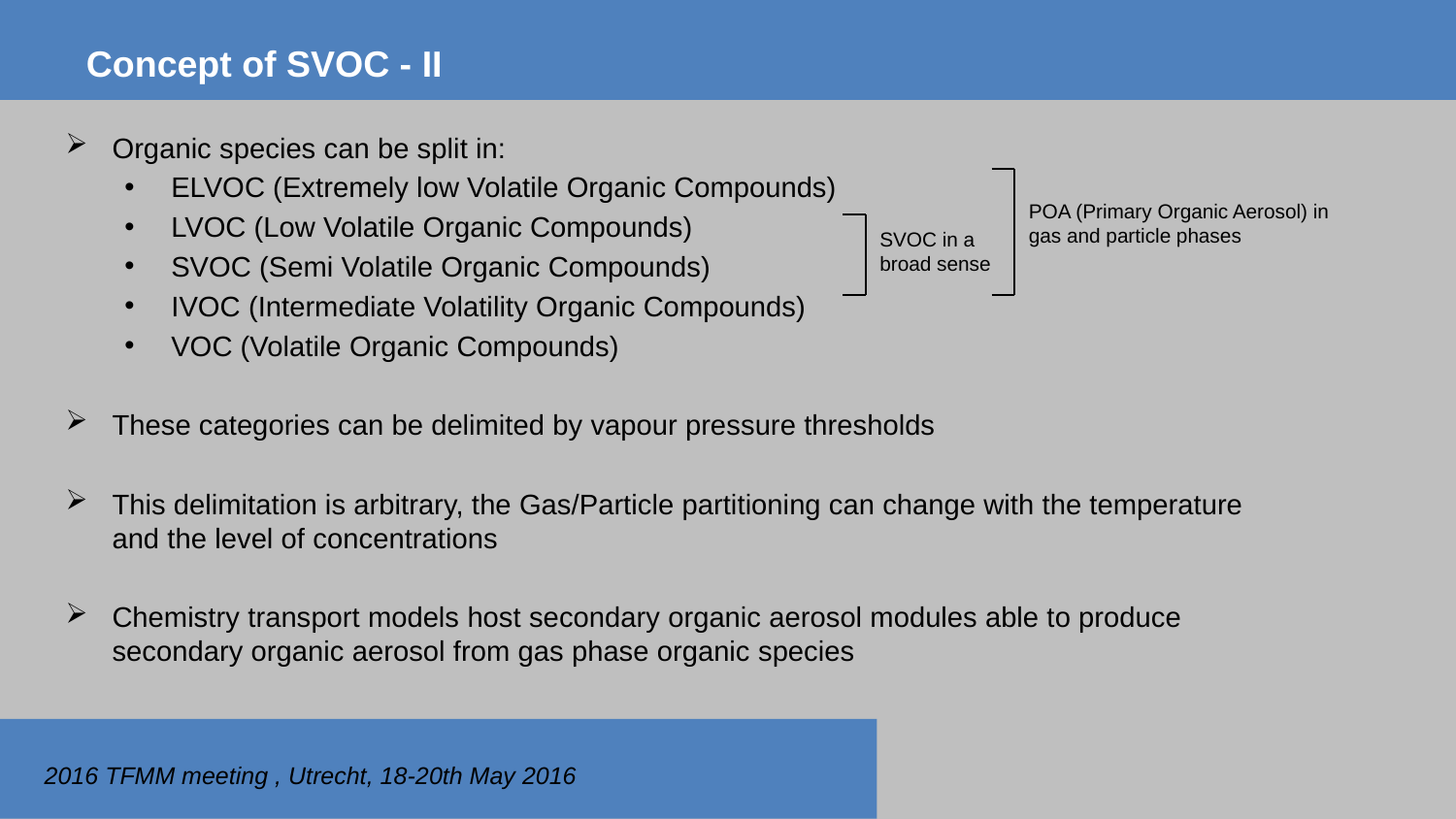

# Concept of SVOC - II
Organic species can be split in:
ELVOC (Extremely low Volatile Organic Compounds)
LVOC (Low Volatile Organic Compounds)
SVOC (Semi Volatile Organic Compounds)
IVOC (Intermediate Volatility Organic Compounds)
VOC (Volatile Organic Compounds)

These categories can be delimited by vapour pressure thresholds

This delimitation is arbitrary, the Gas/Particle partitioning can change with the temperature and the level of concentrations

Chemistry transport models host secondary organic aerosol modules able to produce secondary organic aerosol from gas phase organic species

POA (Primary Organic Aerosol) in gas and particle phases
SVOC in a broad sense